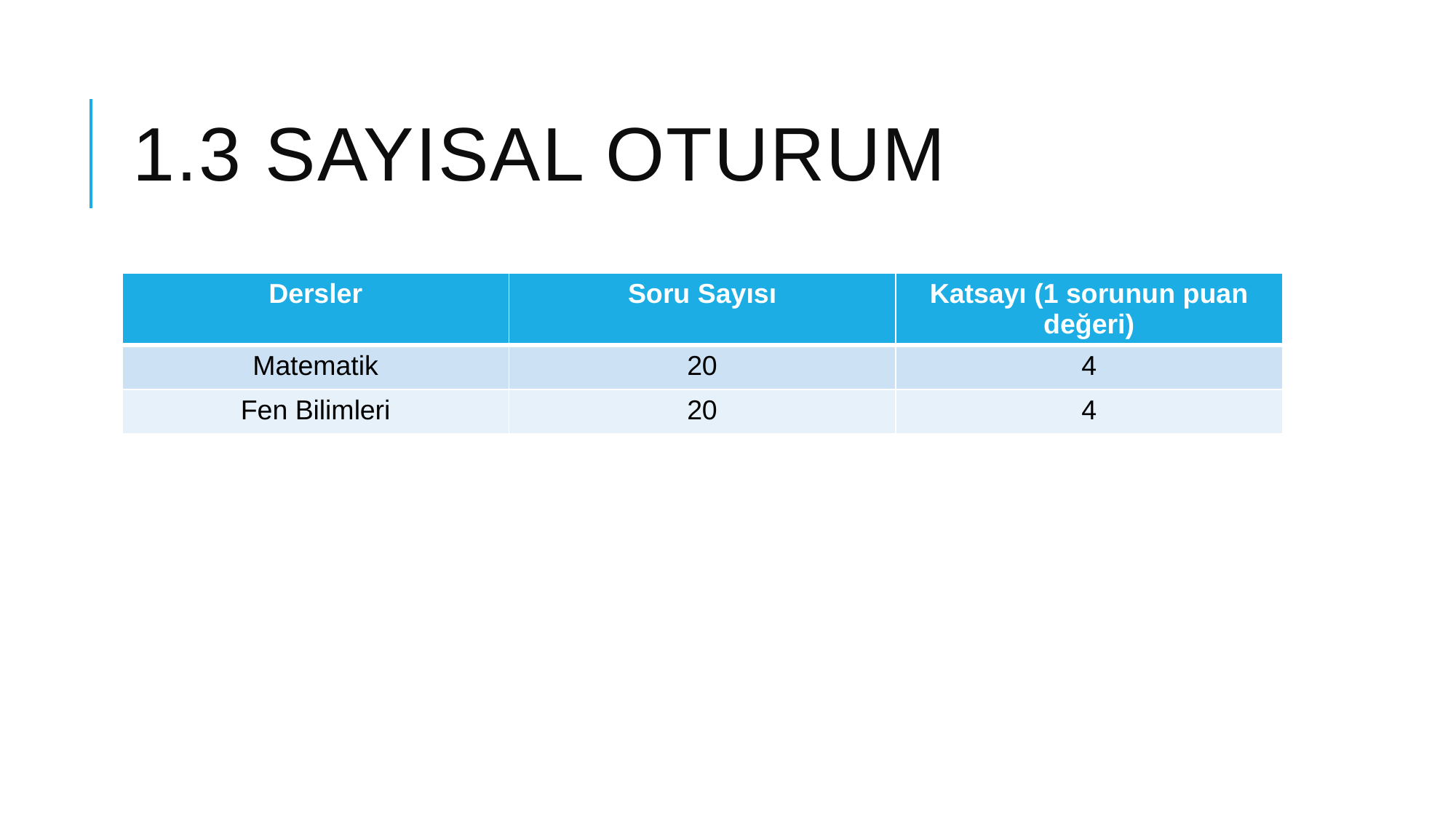

# 1.3 Sayısal oturum
| Dersler | Soru Sayısı | Katsayı (1 sorunun puan değeri) |
| --- | --- | --- |
| Matematik | 20 | 4 |
| Fen Bilimleri | 20 | 4 |